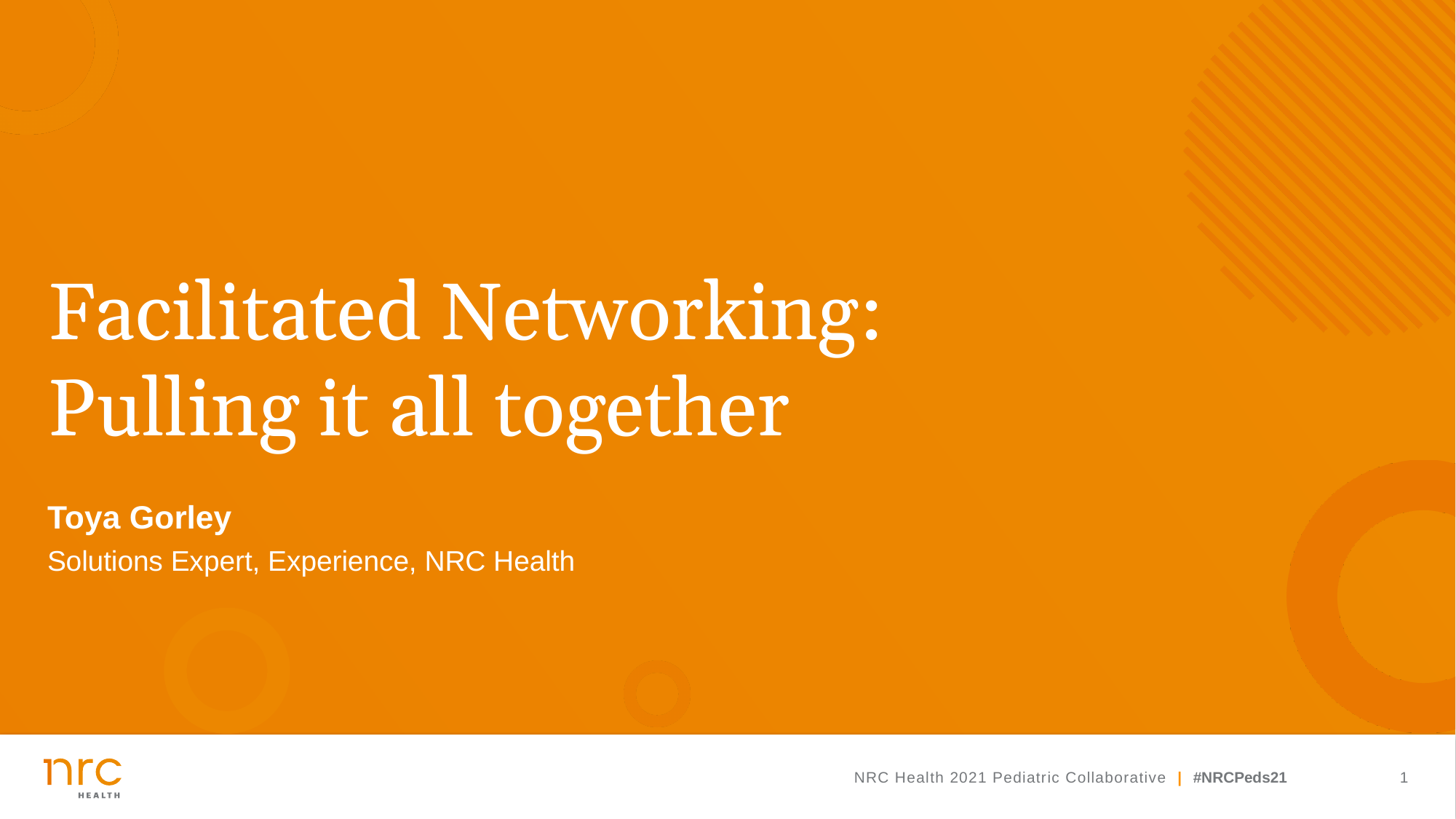

Facilitated Networking:
Pulling it all together
Toya Gorley
Solutions Expert, Experience, NRC Health